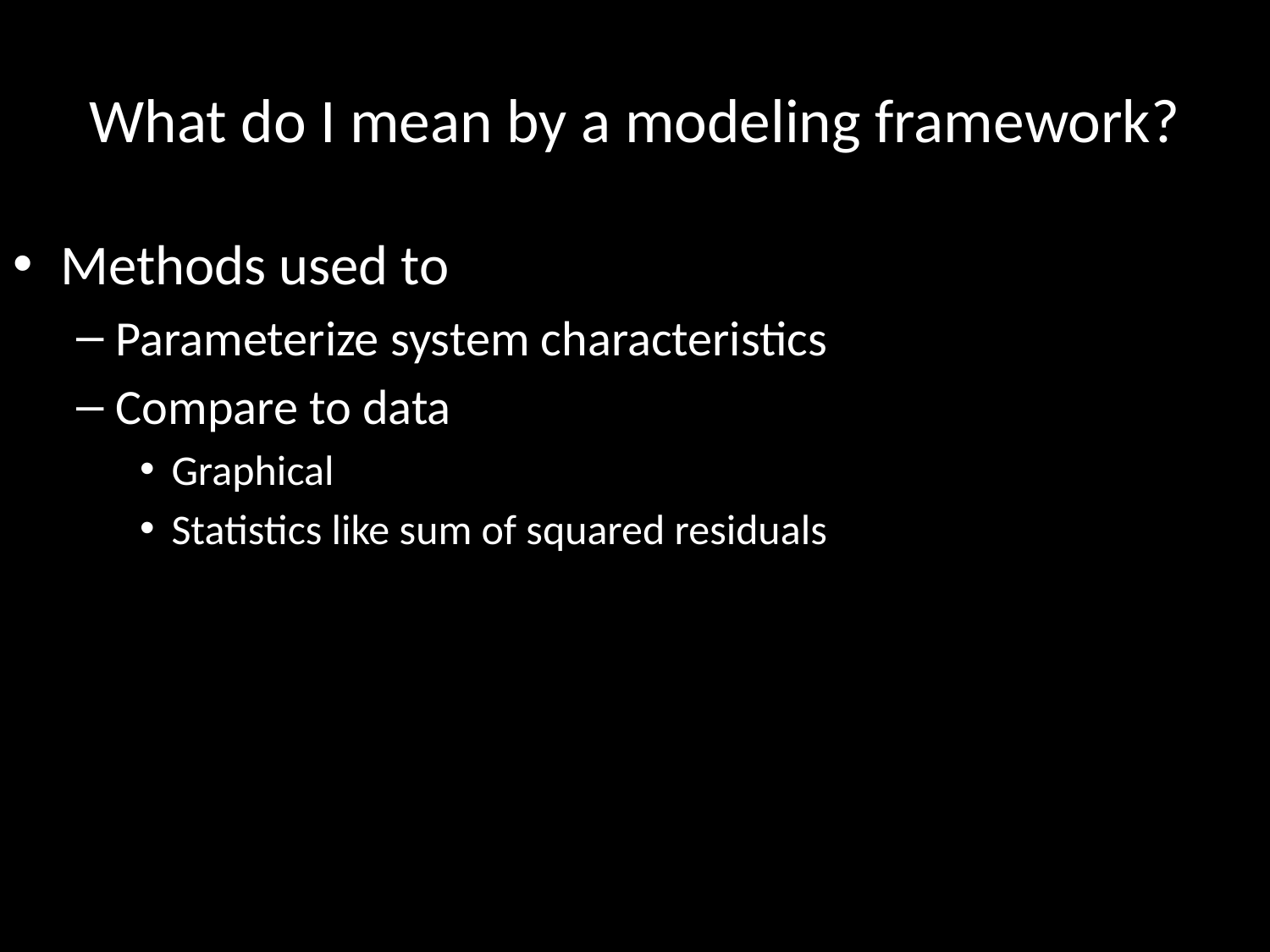

# What do I mean by a modeling framework?
Methods used to
Parameterize system characteristics
Compare to data
Graphical
Statistics like sum of squared residuals